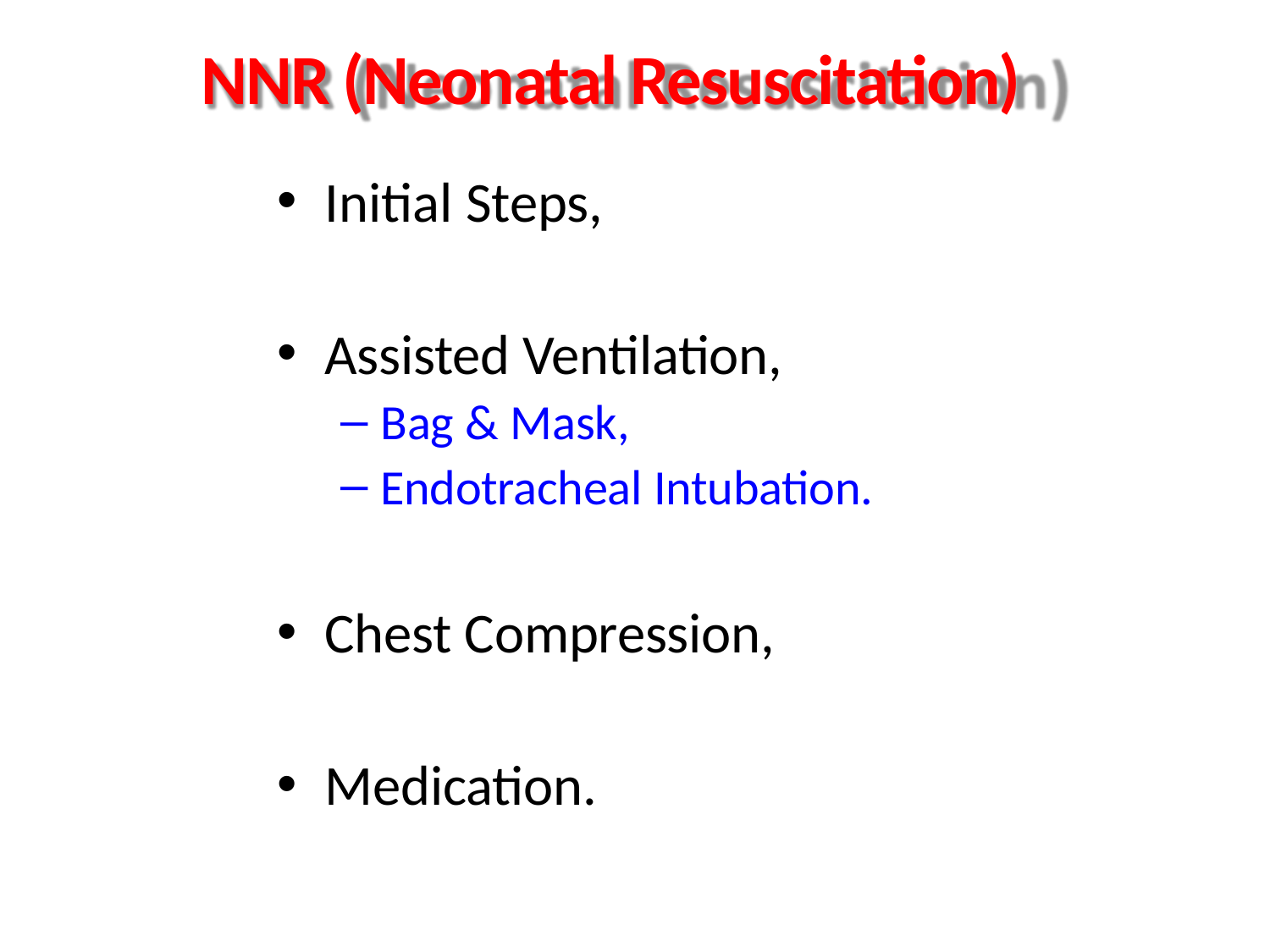

19
# NNR (Neonatal Resuscitation)

Initial Steps,

Assisted Ventilation,
Bag & Mask,
Endotracheal Intubation.

Chest Compression,

Medication.